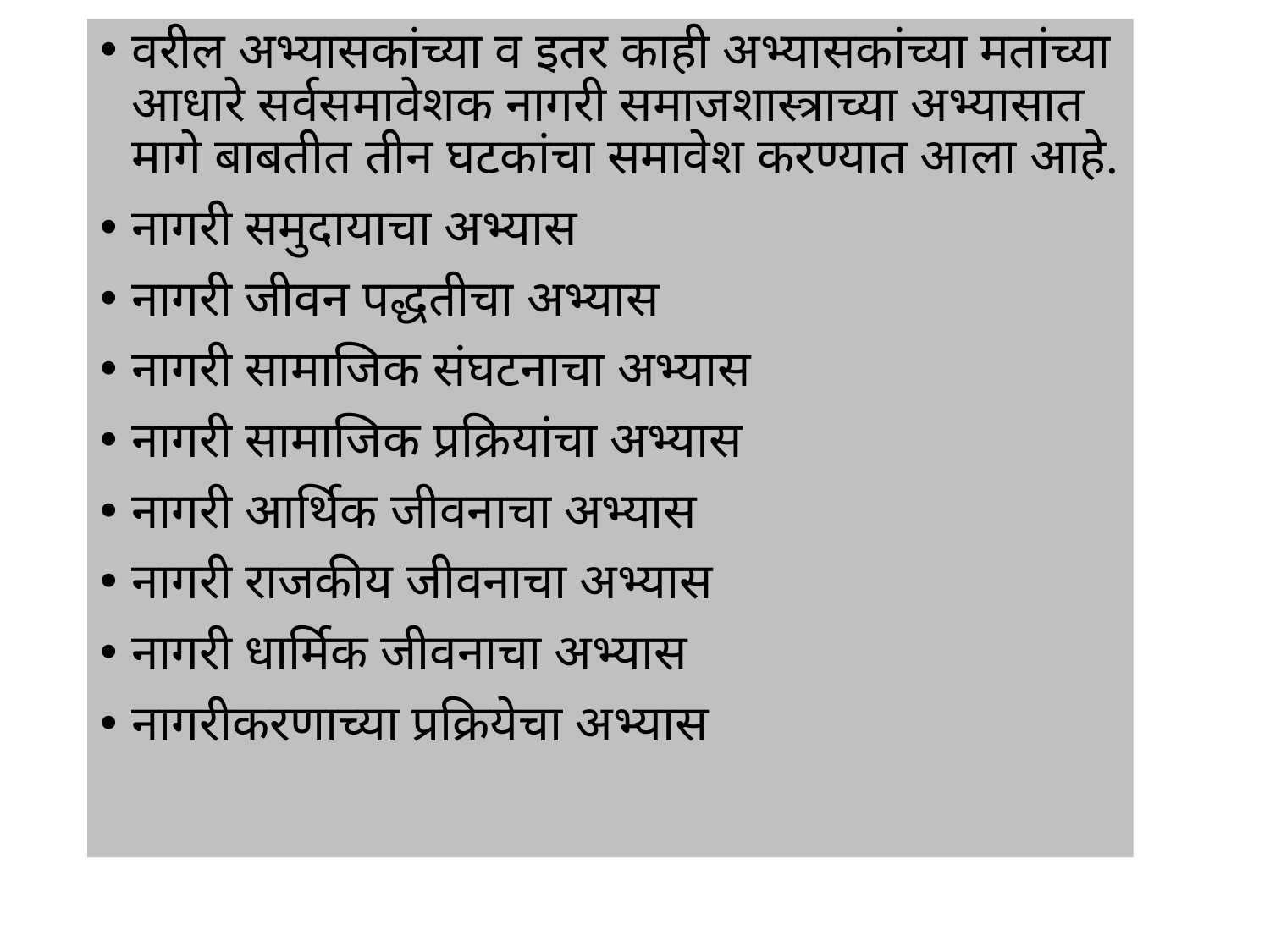

वरील अभ्यासकांच्या व इतर काही अभ्यासकांच्या मतांच्या आधारे सर्वसमावेशक नागरी समाजशास्त्राच्या अभ्यासात मागे बाबतीत तीन घटकांचा समावेश करण्यात आला आहे.
नागरी समुदायाचा अभ्यास
नागरी जीवन पद्धतीचा अभ्यास
नागरी सामाजिक संघटनाचा अभ्यास
नागरी सामाजिक प्रक्रियांचा अभ्यास
नागरी आर्थिक जीवनाचा अभ्यास
नागरी राजकीय जीवनाचा अभ्यास
नागरी धार्मिक जीवनाचा अभ्यास
नागरीकरणाच्या प्रक्रियेचा अभ्यास